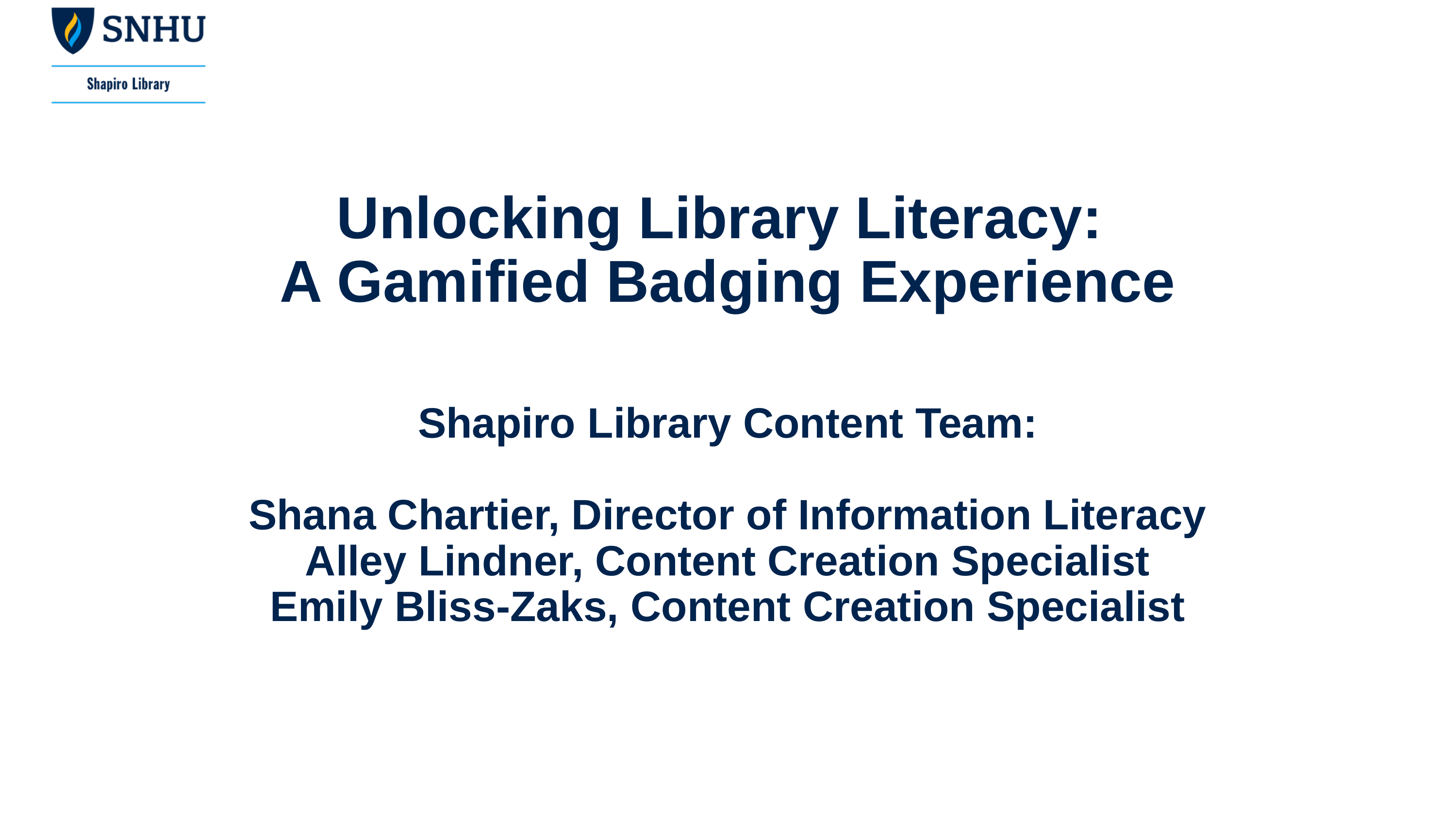

Unlocking Library Literacy:
A Gamified Badging Experience

Shapiro Library Content Team:

Shana Chartier, Director of Information Literacy
Alley Lindner, Content Creation Specialist
Emily Bliss-Zaks, Content Creation Specialist